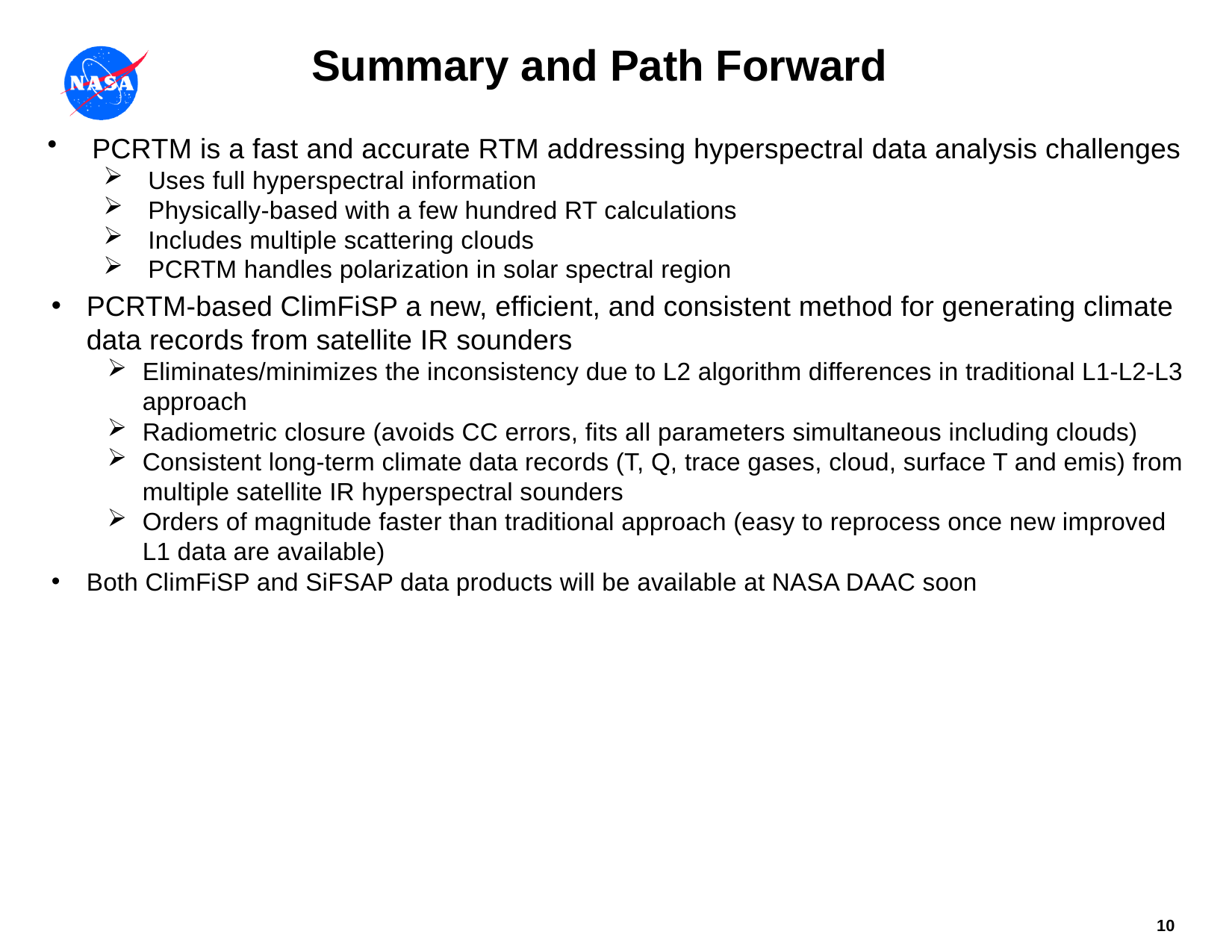

# Summary and Path Forward
PCRTM is a fast and accurate RTM addressing hyperspectral data analysis challenges
Uses full hyperspectral information
Physically-based with a few hundred RT calculations
Includes multiple scattering clouds
PCRTM handles polarization in solar spectral region
PCRTM-based ClimFiSP a new, efficient, and consistent method for generating climate data records from satellite IR sounders
Eliminates/minimizes the inconsistency due to L2 algorithm differences in traditional L1-L2-L3 approach
Radiometric closure (avoids CC errors, fits all parameters simultaneous including clouds)
Consistent long-term climate data records (T, Q, trace gases, cloud, surface T and emis) from multiple satellite IR hyperspectral sounders
Orders of magnitude faster than traditional approach (easy to reprocess once new improved L1 data are available)
Both ClimFiSP and SiFSAP data products will be available at NASA DAAC soon

10